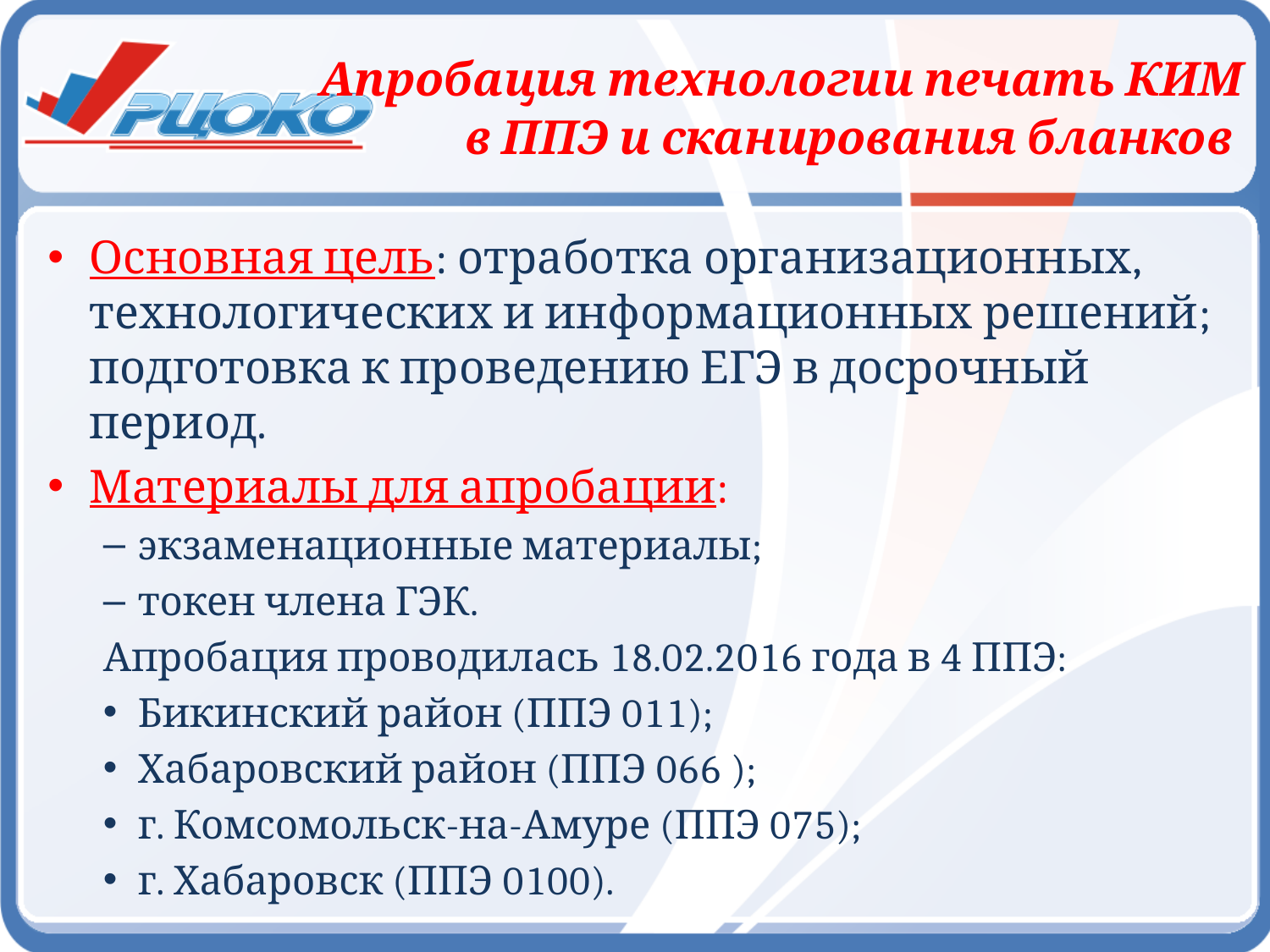

# Апробация технологии печать КИМ в ППЭ и сканирования бланков
Основная цель: отработка организационных, технологических и информационных решений; подготовка к проведению ЕГЭ в досрочный период.
Материалы для апробации:
экзаменационные материалы;
токен члена ГЭК.
Апробация проводилась 18.02.2016 года в 4 ППЭ:
Бикинский район (ППЭ 011);
Хабаровский район (ППЭ 066 );
г. Комсомольск-на-Амуре (ППЭ 075);
г. Хабаровск (ППЭ 0100).